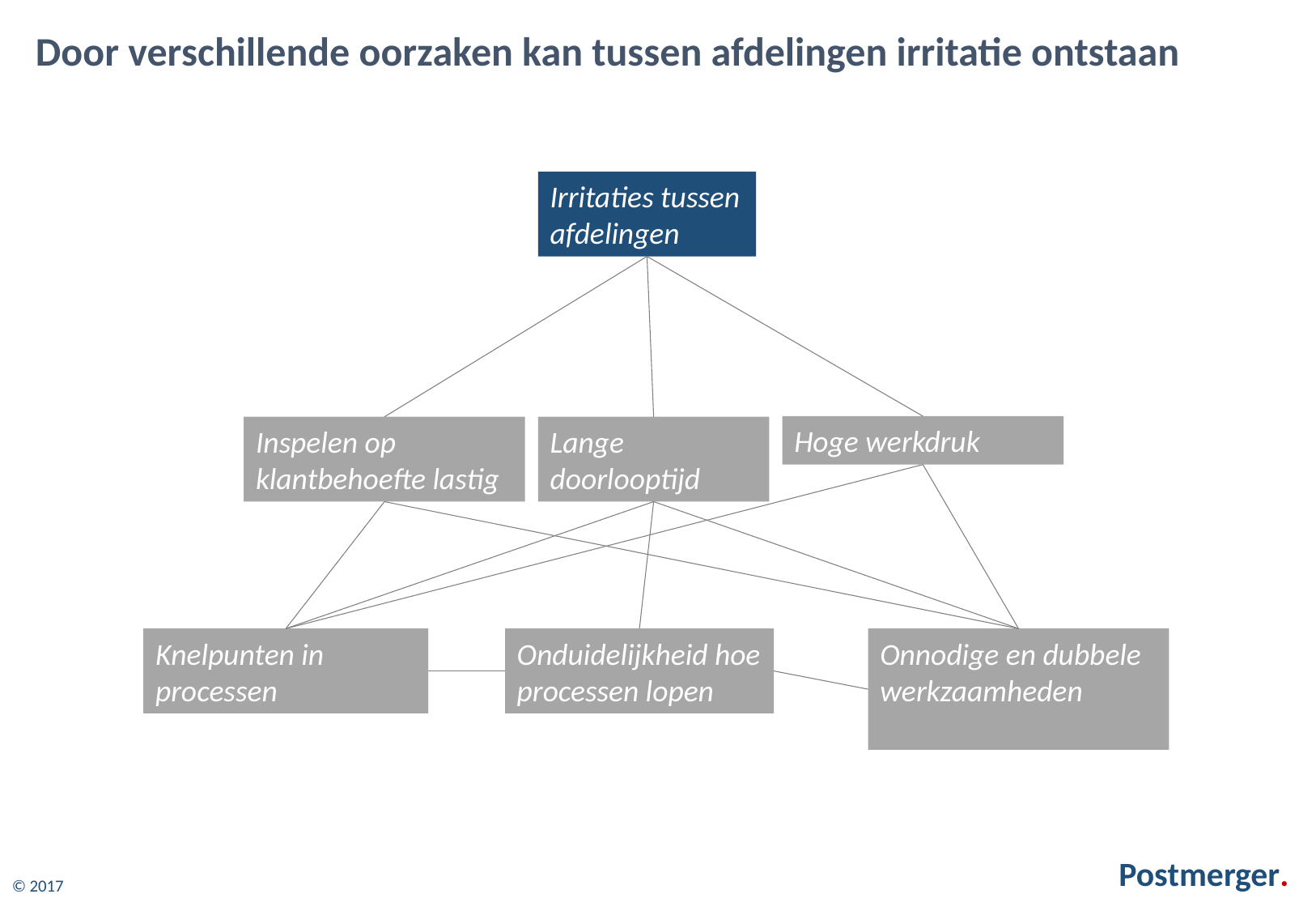

Door verschillende oorzaken kan tussen afdelingen irritatie ontstaan
Irritaties tussen afdelingen
Hoge werkdruk
Inspelen op klantbehoefte lastig
Lange doorlooptijd
Knelpunten in processen
Onduidelijkheid hoe processen lopen
Onnodige en dubbele werkzaamheden
Postmerger.
© 2017